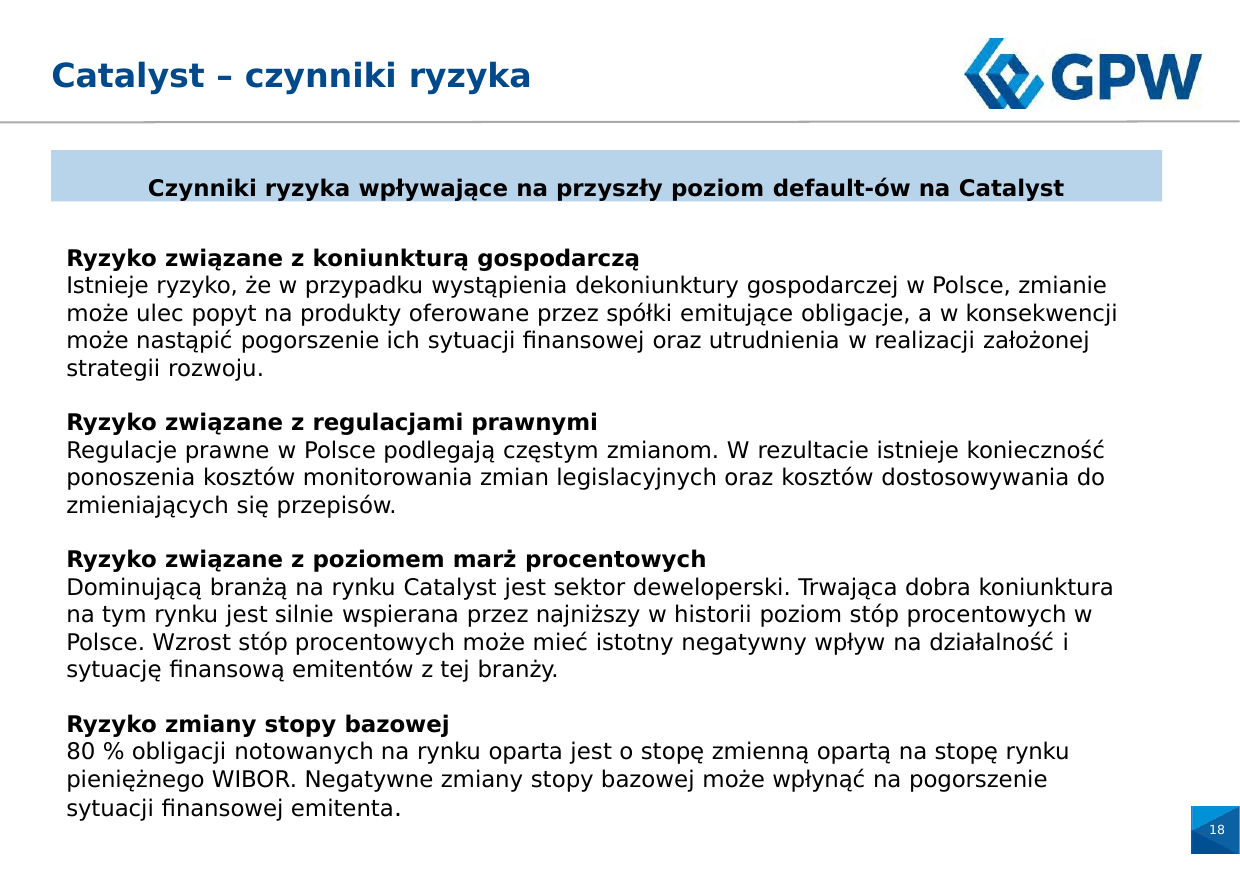

# Catalyst – czynniki ryzyka
Czynniki ryzyka wpływające na przyszły poziom default-ów na Catalyst
Ryzyko związane z koniunkturą gospodarczą
Istnieje ryzyko, że w przypadku wystąpienia dekoniunktury gospodarczej w Polsce, zmianie  może ulec popyt na produkty oferowane przez spółki emitujące obligacje, a w konsekwencji  może nastąpić pogorszenie ich sytuacji finansowej oraz utrudnienia w realizacji założonej  strategii rozwoju.

Ryzyko związane z regulacjami prawnymi
Regulacje prawne w Polsce podlegają częstym zmianom. W rezultacie istnieje konieczność  ponoszenia kosztów monitorowania zmian legislacyjnych oraz kosztów dostosowywania do  zmieniających się przepisów.

Ryzyko związane z poziomem marż procentowych
Dominującą branżą na rynku Catalyst jest sektor deweloperski. Trwająca dobra koniunktura  na tym rynku jest silnie wspierana przez najniższy w historii poziom stóp procentowych w  Polsce. Wzrost stóp procentowych może mieć istotny negatywny wpływ na działalność i
sytuację finansową emitentów z tej branży.

Ryzyko zmiany stopy bazowej
80 % obligacji notowanych na rynku oparta jest o stopę zmienną opartą na stopę rynku  pieniężnego WIBOR. Negatywne zmiany stopy bazowej może wpłynąć na pogorszenie  sytuacji finansowej emitenta.
18